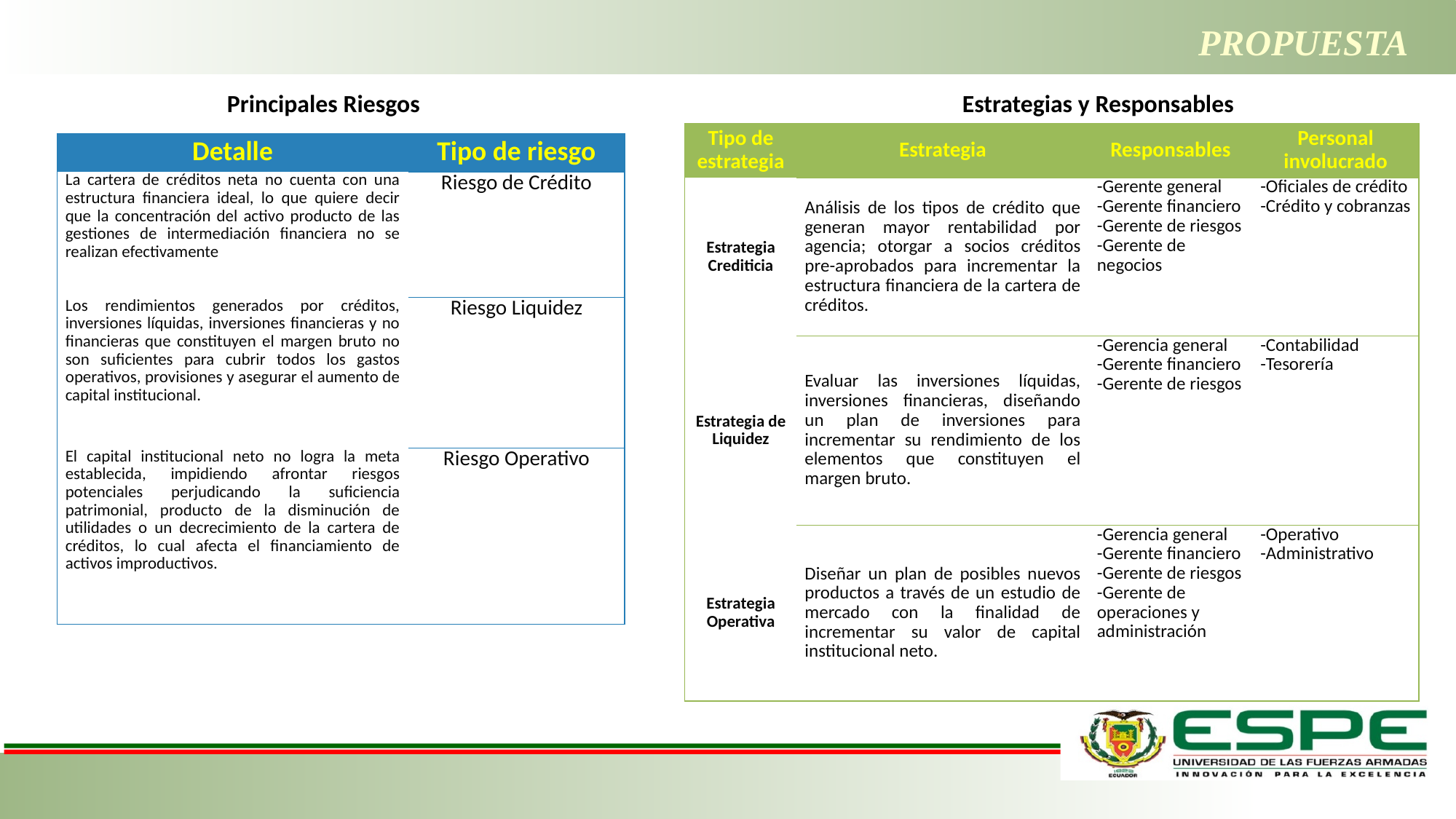

# PROPUESTA
Principales Riesgos
Estrategias y Responsables
| Tipo de estrategia | Estrategia | Responsables | Personal involucrado |
| --- | --- | --- | --- |
| Estrategia Crediticia | Análisis de los tipos de crédito que generan mayor rentabilidad por agencia; otorgar a socios créditos pre-aprobados para incrementar la estructura financiera de la cartera de créditos. | -Gerente general -Gerente financiero -Gerente de riesgos -Gerente de negocios | -Oficiales de crédito -Crédito y cobranzas |
| Estrategia de Liquidez | Evaluar las inversiones líquidas, inversiones financieras, diseñando un plan de inversiones para incrementar su rendimiento de los elementos que constituyen el margen bruto. | -Gerencia general -Gerente financiero -Gerente de riesgos | -Contabilidad -Tesorería |
| Estrategia Operativa | Diseñar un plan de posibles nuevos productos a través de un estudio de mercado con la finalidad de incrementar su valor de capital institucional neto. | -Gerencia general -Gerente financiero -Gerente de riesgos -Gerente de operaciones y administración | -Operativo -Administrativo |
| Detalle | Tipo de riesgo |
| --- | --- |
| La cartera de créditos neta no cuenta con una estructura financiera ideal, lo que quiere decir que la concentración del activo producto de las gestiones de intermediación financiera no se realizan efectivamente | Riesgo de Crédito |
| Los rendimientos generados por créditos, inversiones líquidas, inversiones financieras y no financieras que constituyen el margen bruto no son suficientes para cubrir todos los gastos operativos, provisiones y asegurar el aumento de capital institucional. | Riesgo Liquidez |
| El capital institucional neto no logra la meta establecida, impidiendo afrontar riesgos potenciales perjudicando la suficiencia patrimonial, producto de la disminución de utilidades o un decrecimiento de la cartera de créditos, lo cual afecta el financiamiento de activos improductivos. | Riesgo Operativo |